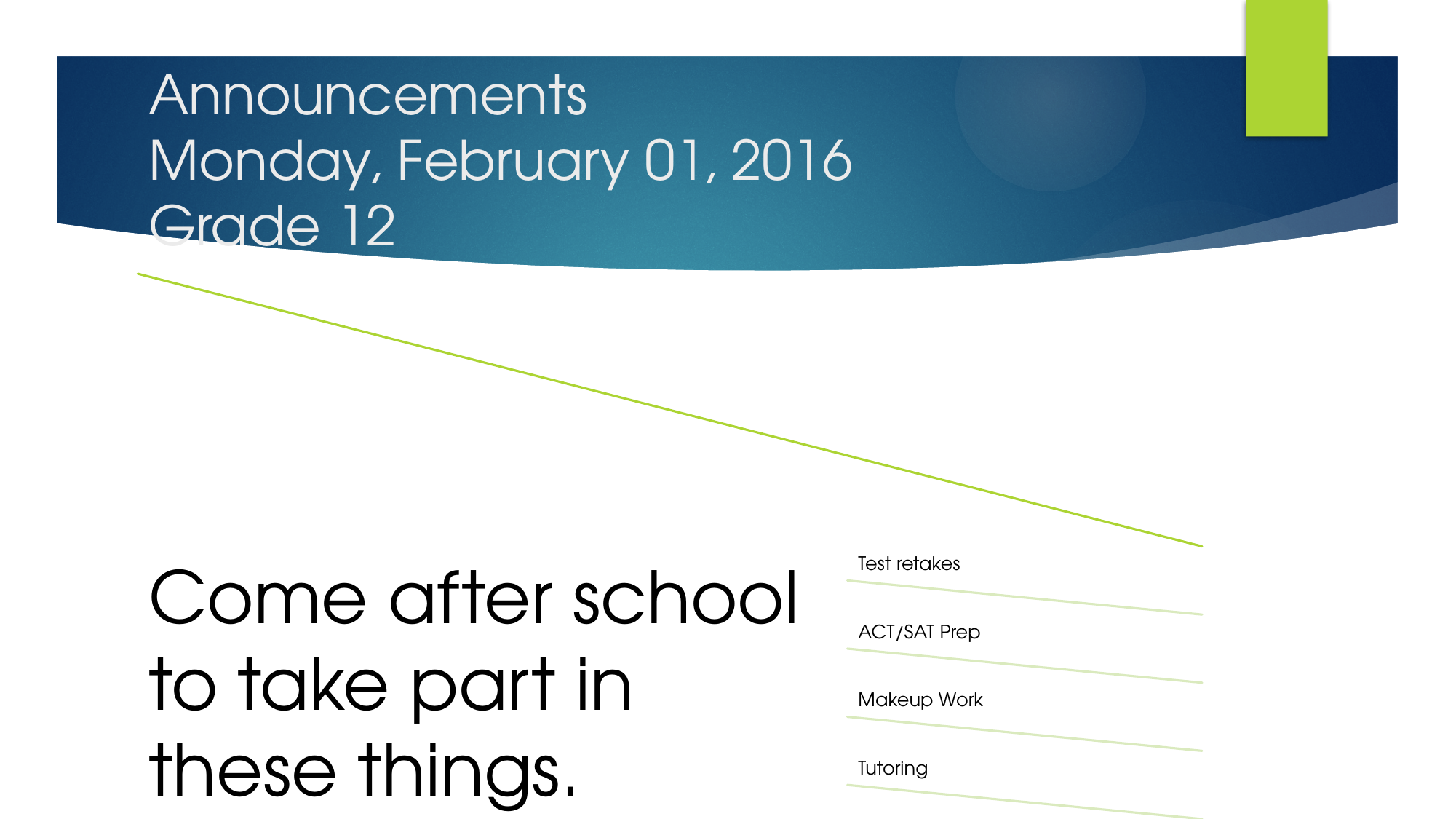

# Announcements Monday, February 01, 2016 Grade 12
Come after school to take part in these things.
Test retakes
ACT/SAT Prep
Makeup Work
Tutoring